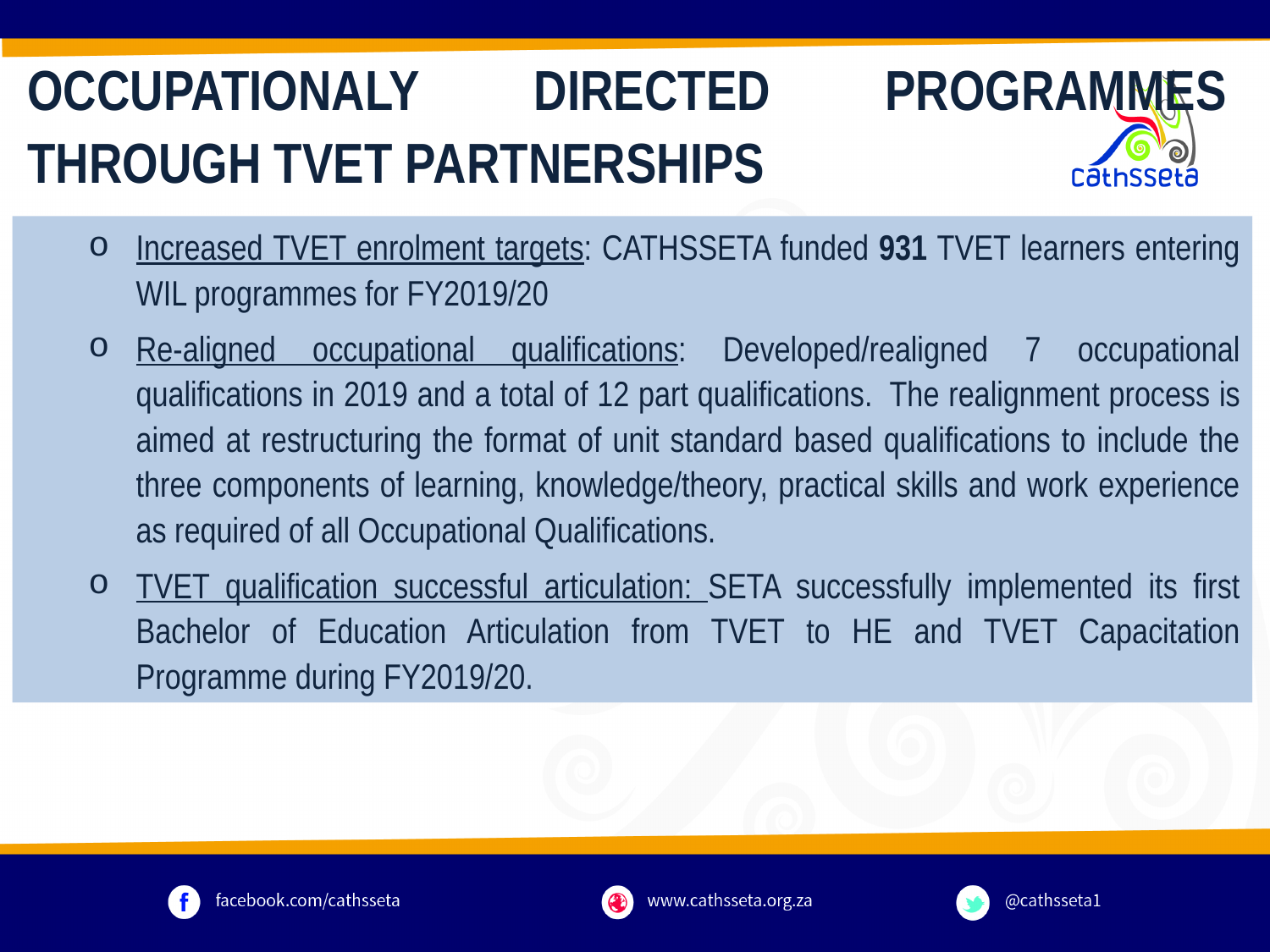

OCCUPATIONALY DIRECTED PROGRAMMES THROUGH TVET PARTNERSHIPS
Increased TVET enrolment targets: CATHSSETA funded 931 TVET learners entering WIL programmes for FY2019/20
Re-aligned occupational qualifications: Developed/realigned 7 occupational qualifications in 2019 and a total of 12 part qualifications.  The realignment process is aimed at restructuring the format of unit standard based qualifications to include the three components of learning, knowledge/theory, practical skills and work experience as required of all Occupational Qualifications.
TVET qualification successful articulation: SETA successfully implemented its first Bachelor of Education Articulation from TVET to HE and TVET Capacitation Programme during FY2019/20.